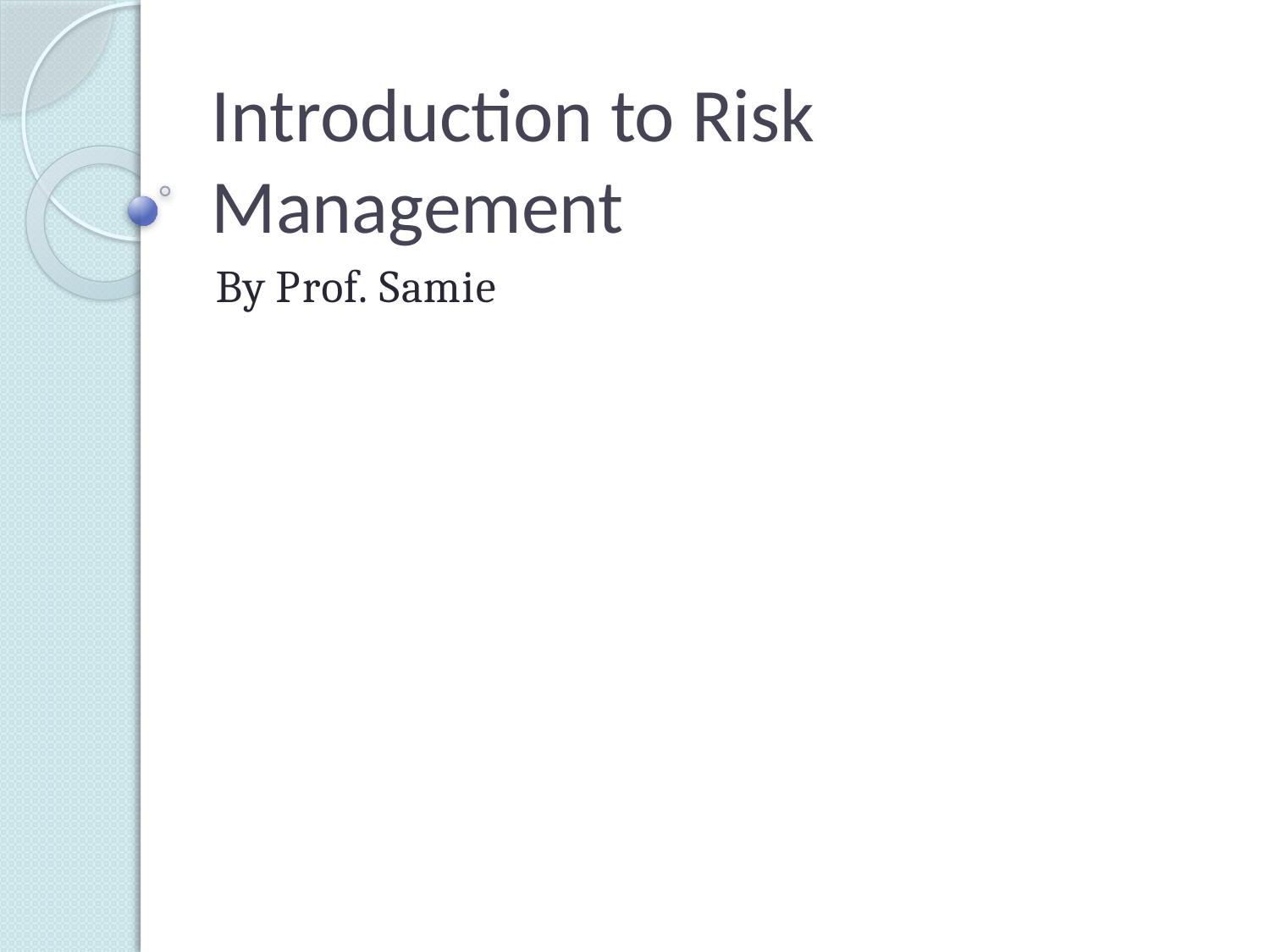

# Introduction to Risk Management
By Prof. Samie